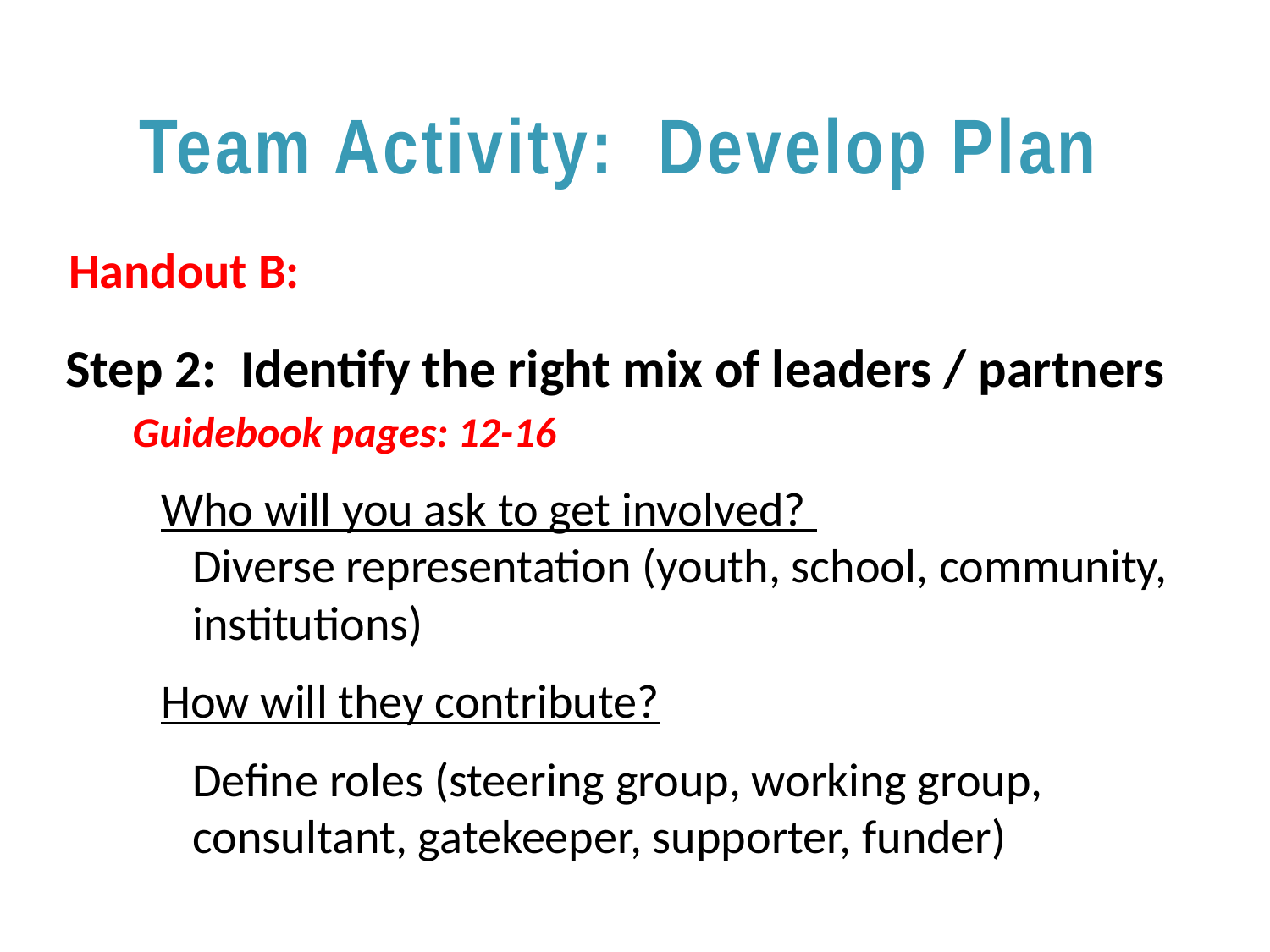

# Team Activity:  Develop Plan
Handout B:
Step 2:  Identify the right mix of leaders / partners
      Guidebook pages: 12-16
   Who will you ask to get involved?
Diverse representation (youth, school, community, institutions)
   How will they contribute?
Define roles (steering group, working group, consultant, gatekeeper, supporter, funder)